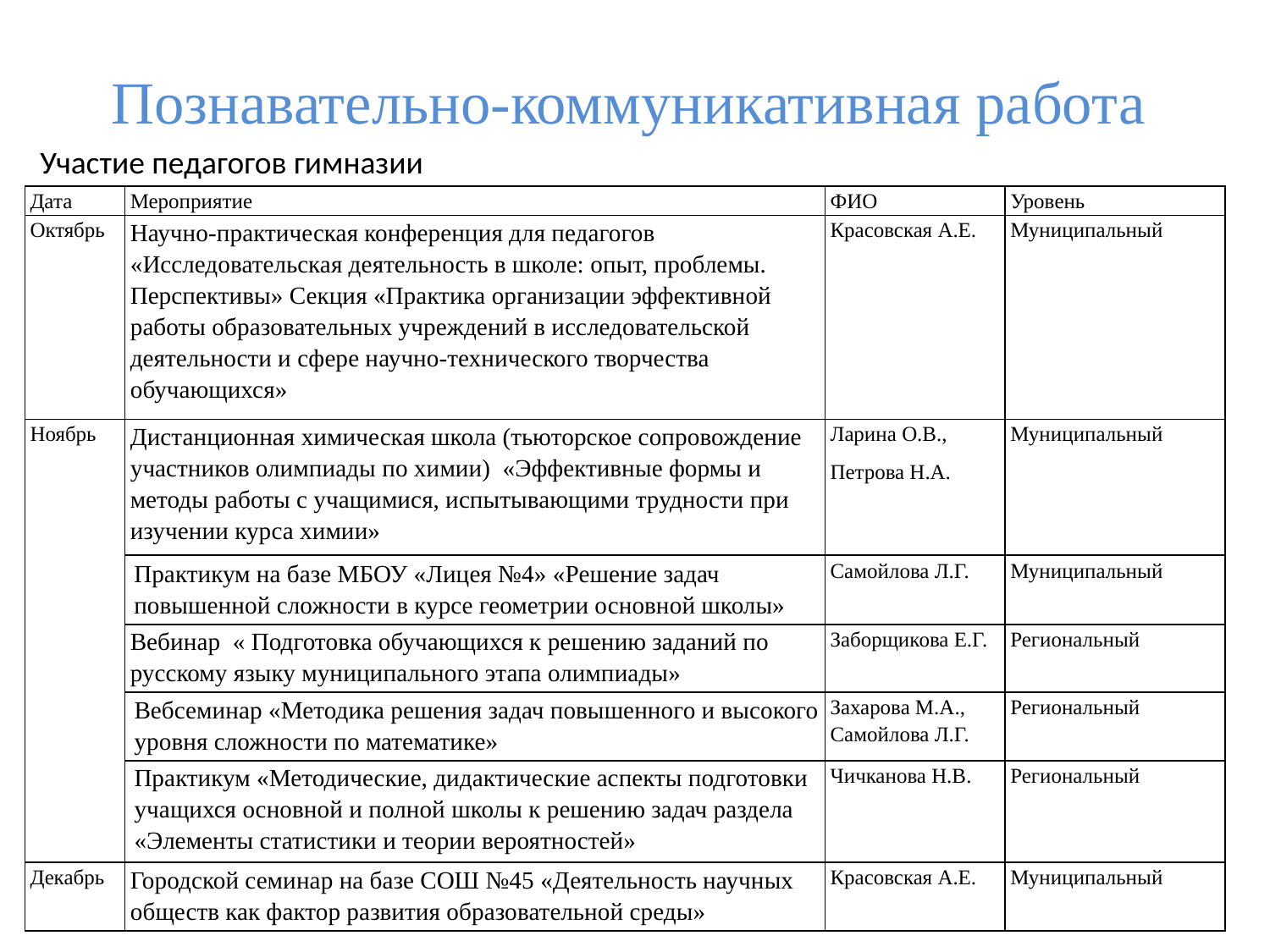

# Познавательно-коммуникативная работа
Участие педагогов гимназии
| Дата | Мероприятие | ФИО | Уровень |
| --- | --- | --- | --- |
| Октябрь | Научно-практическая конференция для педагогов «Исследовательская деятельность в школе: опыт, проблемы. Перспективы» Секция «Практика организации эффективной работы образовательных учреждений в исследовательской деятельности и сфере научно-технического творчества обучающихся» | Красовская А.Е. | Муниципальный |
| Ноябрь | Дистанционная химическая школа (тьюторское сопровождение участников олимпиады по химии)  «Эффективные формы и методы работы с учащимися, испытывающими трудности при изучении курса химии» | Ларина О.В., Петрова Н.А. | Муниципальный |
|  | Практикум на базе МБОУ «Лицея №4» «Решение задач повышенной сложности в курсе геометрии основной школы» | Самойлова Л.Г. | Муниципальный |
|  | Вебинар « Подготовка обучающихся к решению заданий по русскому языку муниципального этапа олимпиады» | Заборщикова Е.Г. | Региональный |
|  | Вебсеминар «Методика решения задач повышенного и высокого уровня сложности по математике» | Захарова М.А., Самойлова Л.Г. | Региональный |
|  | Практикум «Методические, дидактические аспекты подготовки учащихся основной и полной школы к решению задач раздела «Элементы статистики и теории вероятностей» | Чичканова Н.В. | Региональный |
| Декабрь | Городской семинар на базе СОШ №45 «Деятельность научных обществ как фактор развития образовательной среды» | Красовская А.Е. | Муниципальный |